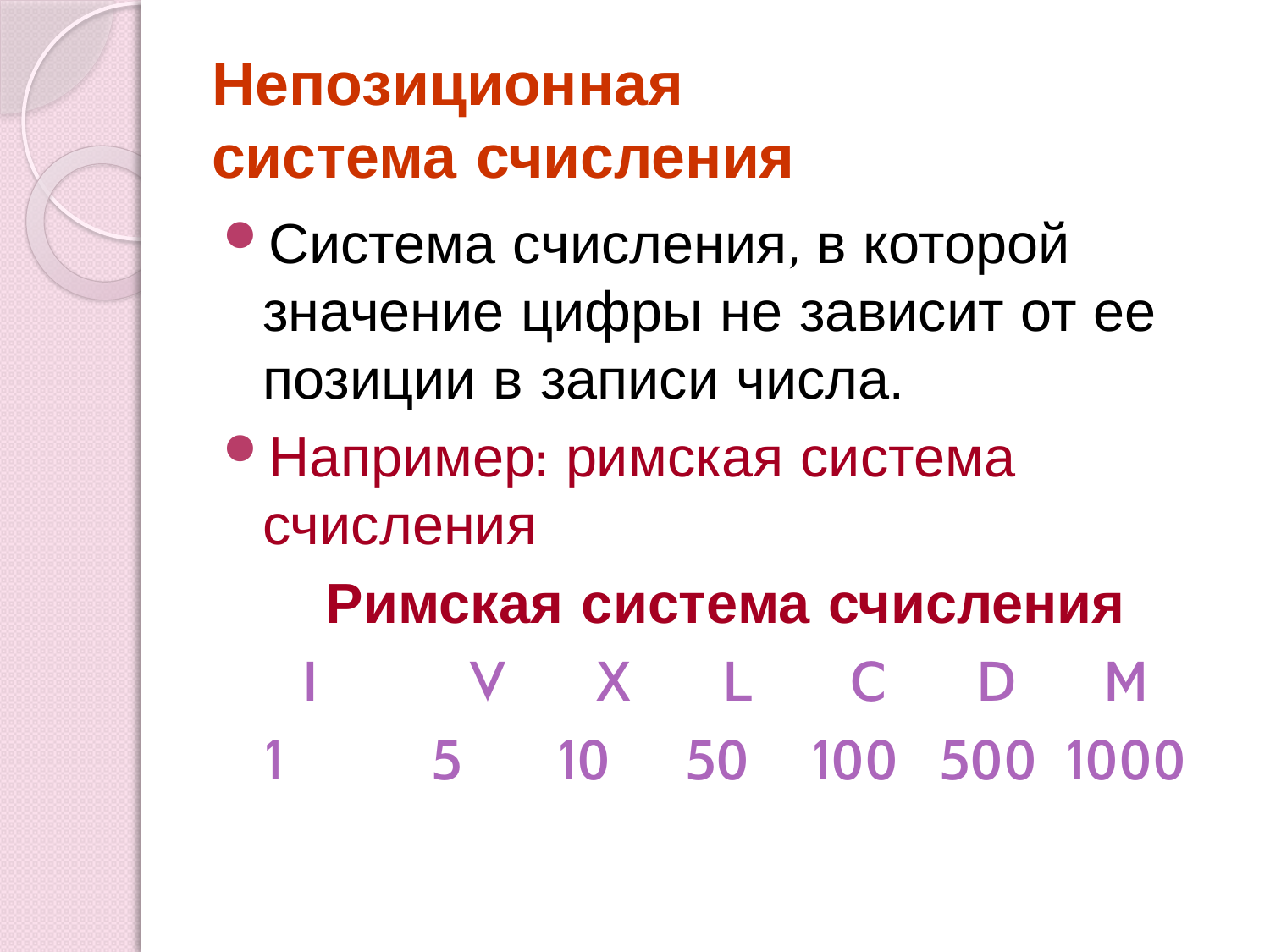

# Непозиционная система счисления
Система счисления, в которой значение цифры не зависит от ее позиции в записи числа.
Например: римская система счисления
Римская система счисления
I		V	X	L	C	D	M
1		5	10	50	100	500	1000